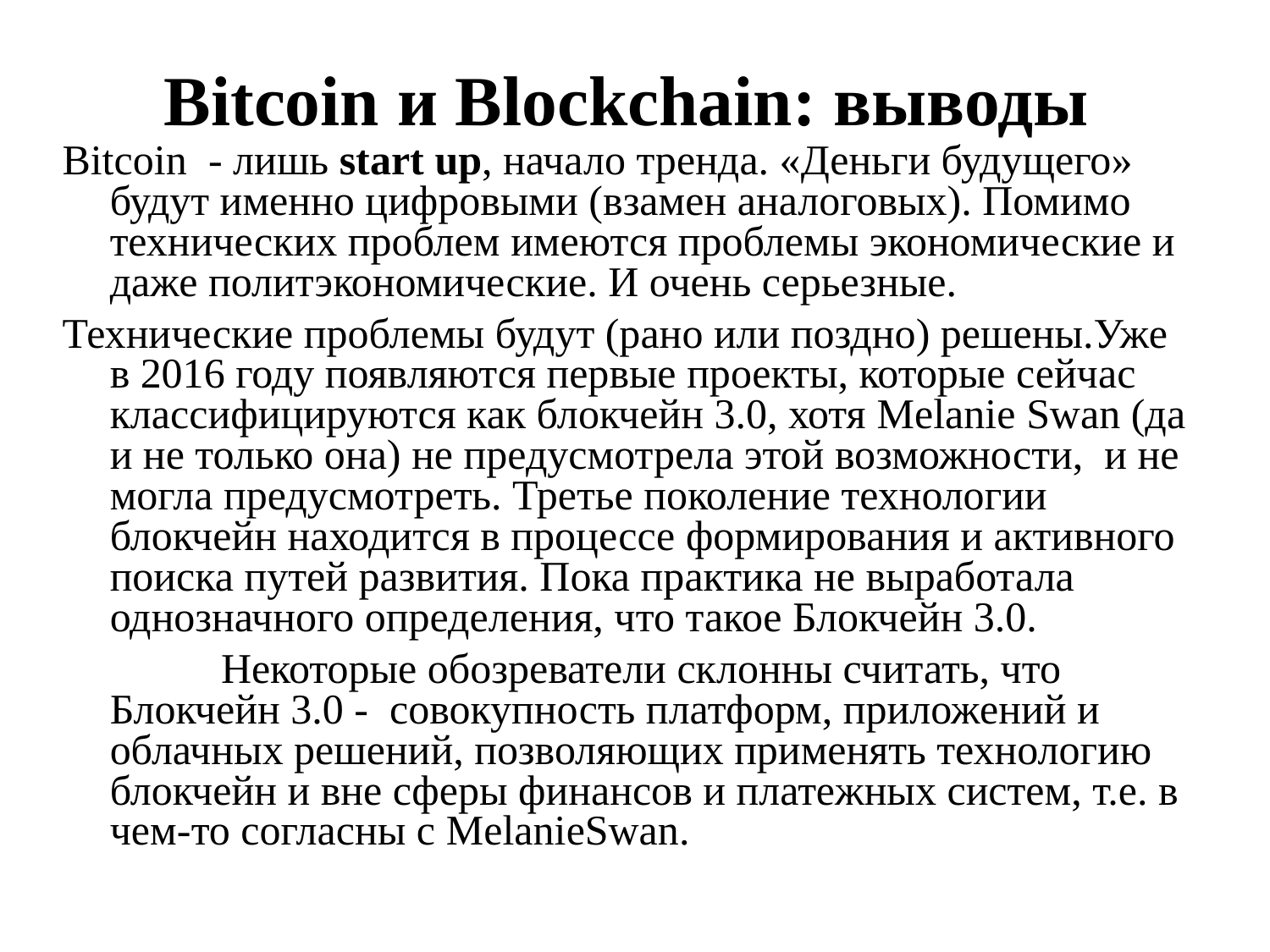

# Bitcoin и Blockchain: выводы
Bitcoin  - лишь start up, начало тренда. «Деньги будущего» будут именно цифровыми (взамен аналоговых). Помимо технических проблем имеются проблемы экономические и даже политэкономические. И очень серьезные.
Технические проблемы будут (рано или поздно) решены.Уже в 2016 году появляются первые проекты, которые сейчас классифицируются как блокчейн 3.0, хотя Melanie Swan (да и не только она) не предусмотрела этой возможности,  и не могла предусмотреть. Третье поколение технологии блокчейн находится в процессе формирования и активного поиска путей развития. Пока практика не выработала однозначного определения, что такое Блокчейн 3.0.
               Некоторые обозреватели склонны считать, что Блокчейн 3.0 -  совокупность платформ, приложений и облачных решений, позволяющих применять технологию блокчейн и вне сферы финансов и платежных систем, т.е. в чем-то согласны с MelanieSwan.